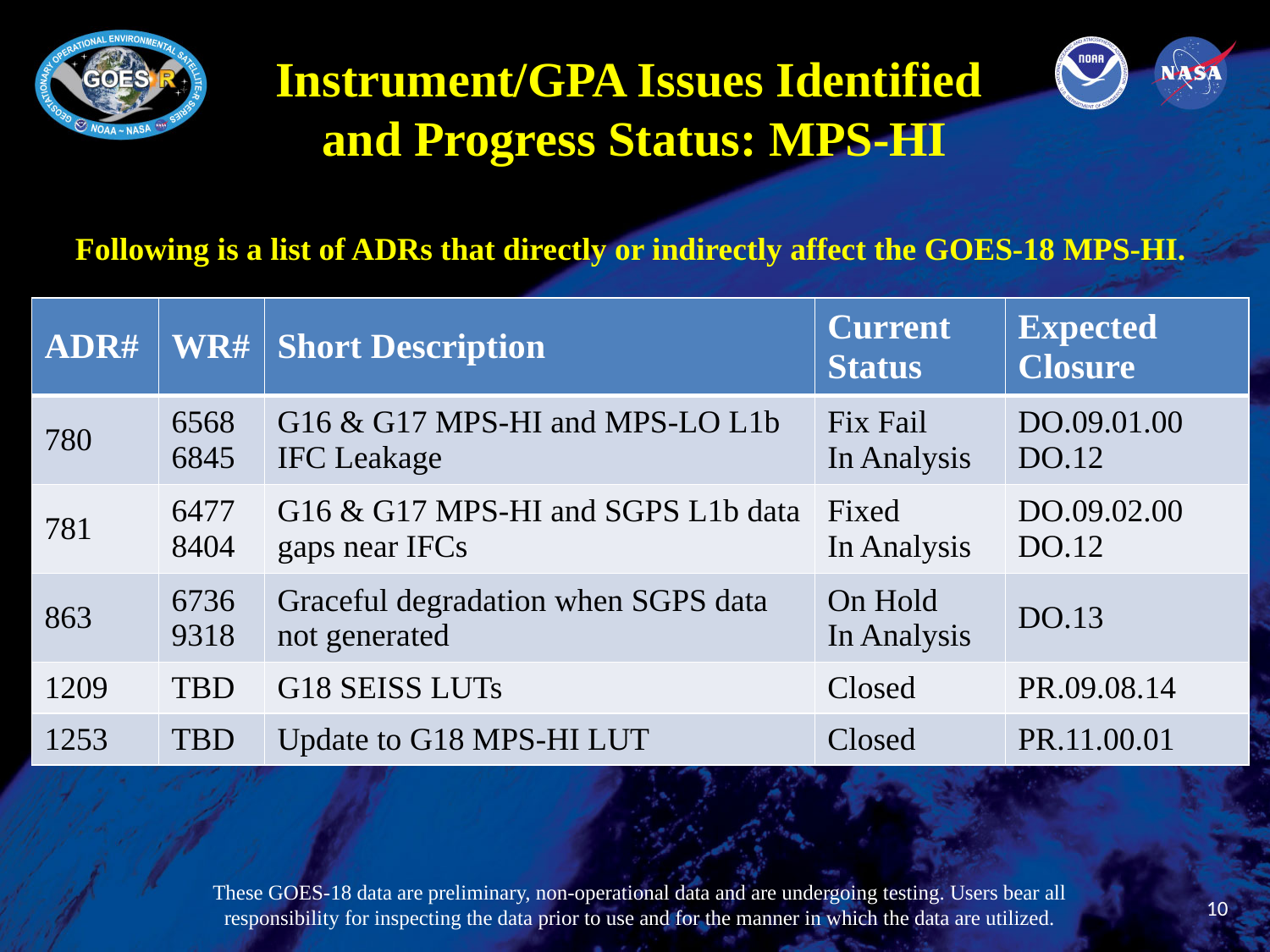

# Instrument/GPA Issues Identified and Progress Status: MPS-HI
Following is a list of ADRs that directly or indirectly affect the GOES-18 MPS-HI.
| ADR# | WR# | Short Description | Current Status | Expected Closure |
| --- | --- | --- | --- | --- |
| 780 | 6568 6845 | G16 & G17 MPS-HI and MPS-LO L1b IFC Leakage | Fix Fail In Analysis | DO.09.01.00 DO.12 |
| 781 | 6477 8404 | G16 & G17 MPS-HI and SGPS L1b data gaps near IFCs | Fixed In Analysis | DO.09.02.00 DO.12 |
| 863 | 6736 9318 | Graceful degradation when SGPS data not generated | On Hold In Analysis | DO.13 |
| 1209 | TBD | G18 SEISS LUTs | Closed | PR.09.08.14 |
| 1253 | TBD | Update to G18 MPS-HI LUT | Closed | PR.11.00.01 |
These GOES-18 data are preliminary, non-operational data and are undergoing testing. Users bear all responsibility for inspecting the data prior to use and for the manner in which the data are utilized.
10